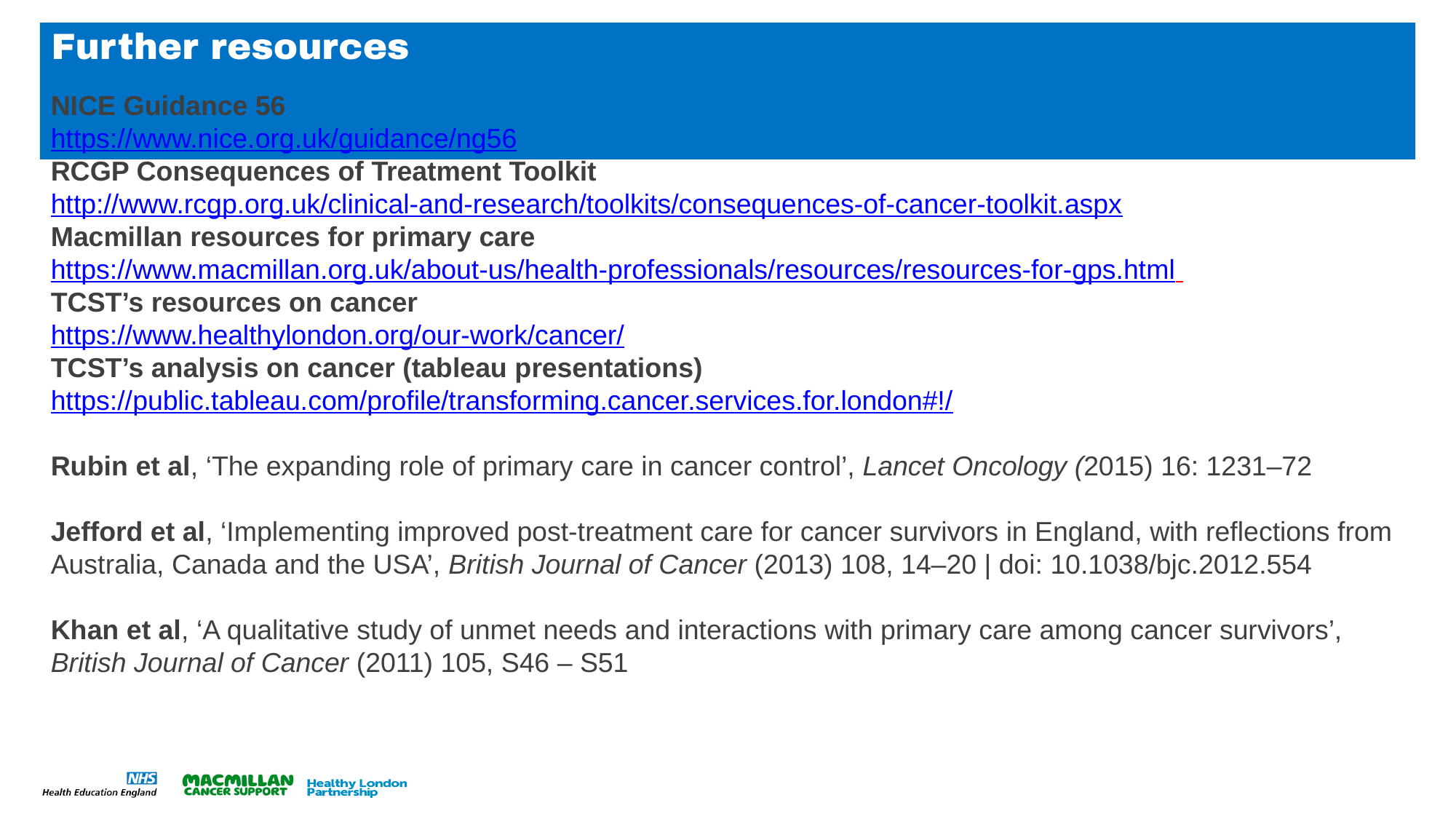

# Further resources
NICE Guidance 56
https://www.nice.org.uk/guidance/ng56
RCGP Consequences of Treatment Toolkit
http://www.rcgp.org.uk/clinical-and-research/toolkits/consequences-of-cancer-toolkit.aspx
Macmillan resources for primary care
https://www.macmillan.org.uk/about-us/health-professionals/resources/resources-for-gps.html
TCST’s resources on cancer
https://www.healthylondon.org/our-work/cancer/
TCST’s analysis on cancer (tableau presentations)
https://public.tableau.com/profile/transforming.cancer.services.for.london#!/

Rubin et al, ‘The expanding role of primary care in cancer control’, Lancet Oncology (2015) 16: 1231–72

Jefford et al, ‘Implementing improved post-treatment care for cancer survivors in England, with reflections from Australia, Canada and the USA’, British Journal of Cancer (2013) 108, 14–20 | doi: 10.1038/bjc.2012.554

Khan et al, ‘A qualitative study of unmet needs and interactions with primary care among cancer survivors’, British Journal of Cancer (2011) 105, S46 – S51